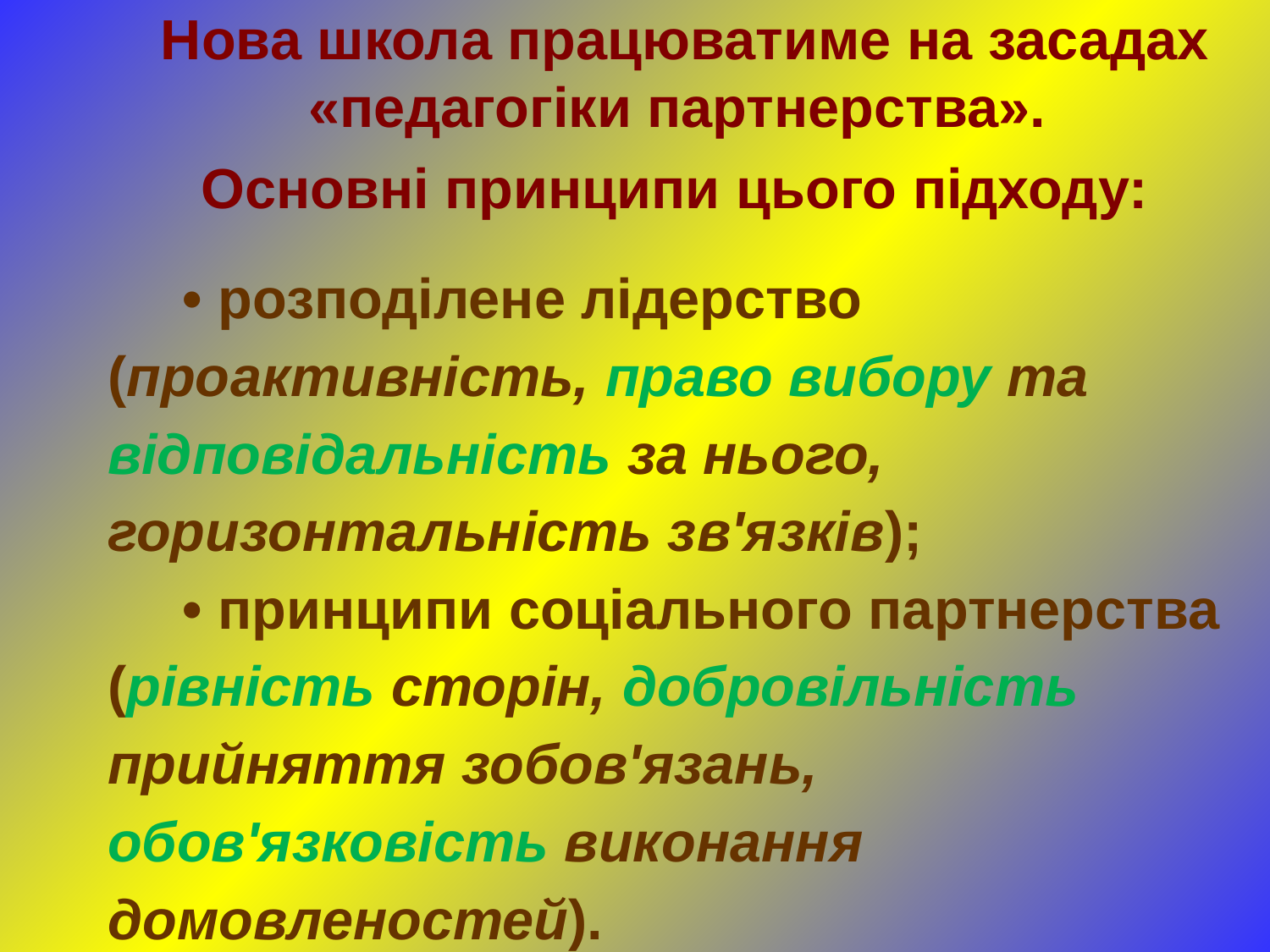

Нова школа працюватиме на засадах «педагогіки партнерства».
Основні принципи цього підходу:
• розподілене лідерство (проактивність, право вибору та відповідальність за нього, горизонтальність зв'язків);
• принципи соціального партнерства (рівність сторін, добровільність прийняття зобов'язань, обов'язковість виконання домовленостей).